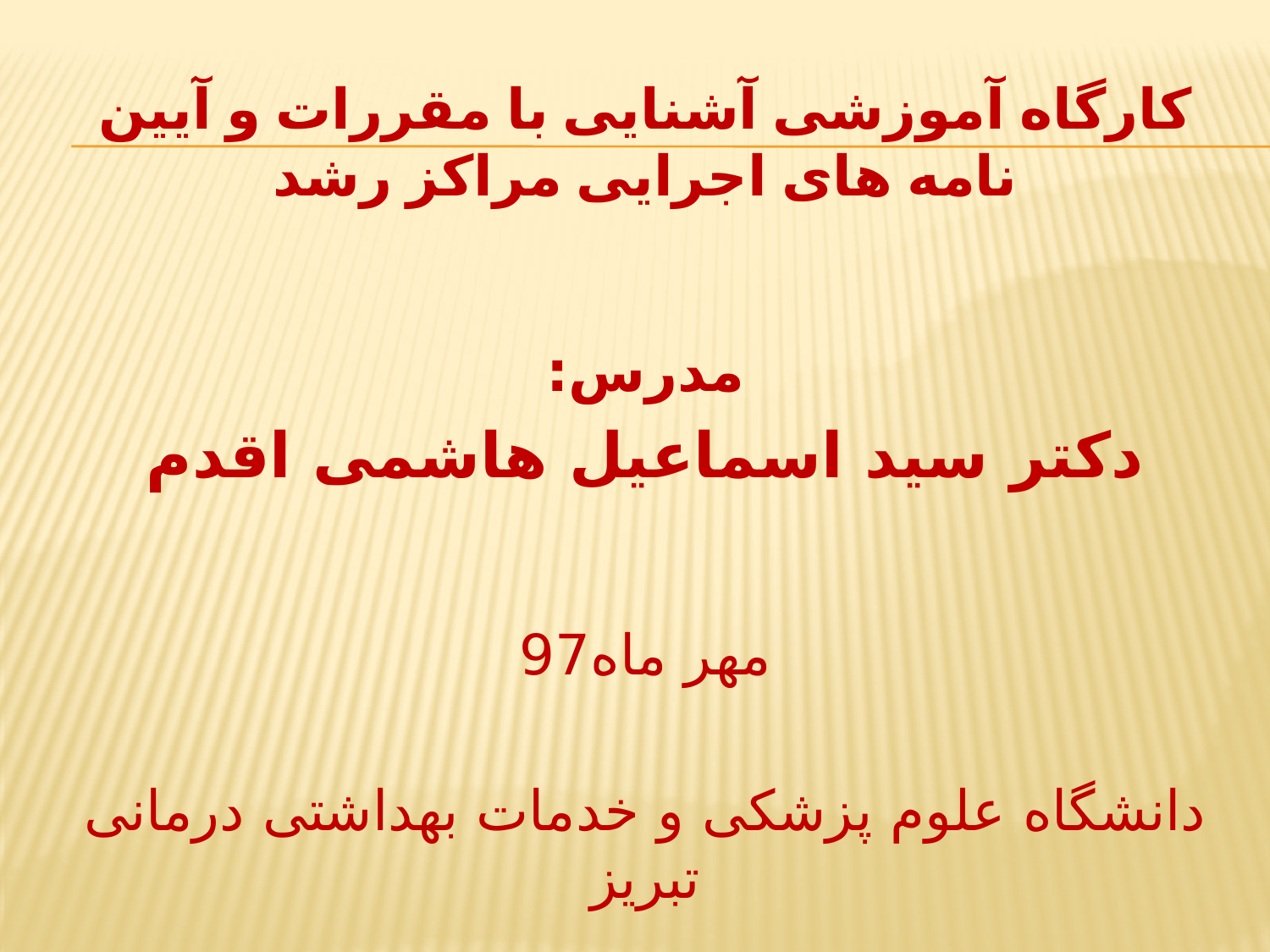

کارگاه آموزشی آشنایی با مقررات و آیین نامه های اجرایی مراکز رشد

مدرس:
دکتر سید اسماعیل هاشمی اقدم

مهر ماه97

دانشگاه علوم پزشکی و خدمات بهداشتی درمانی تبریز